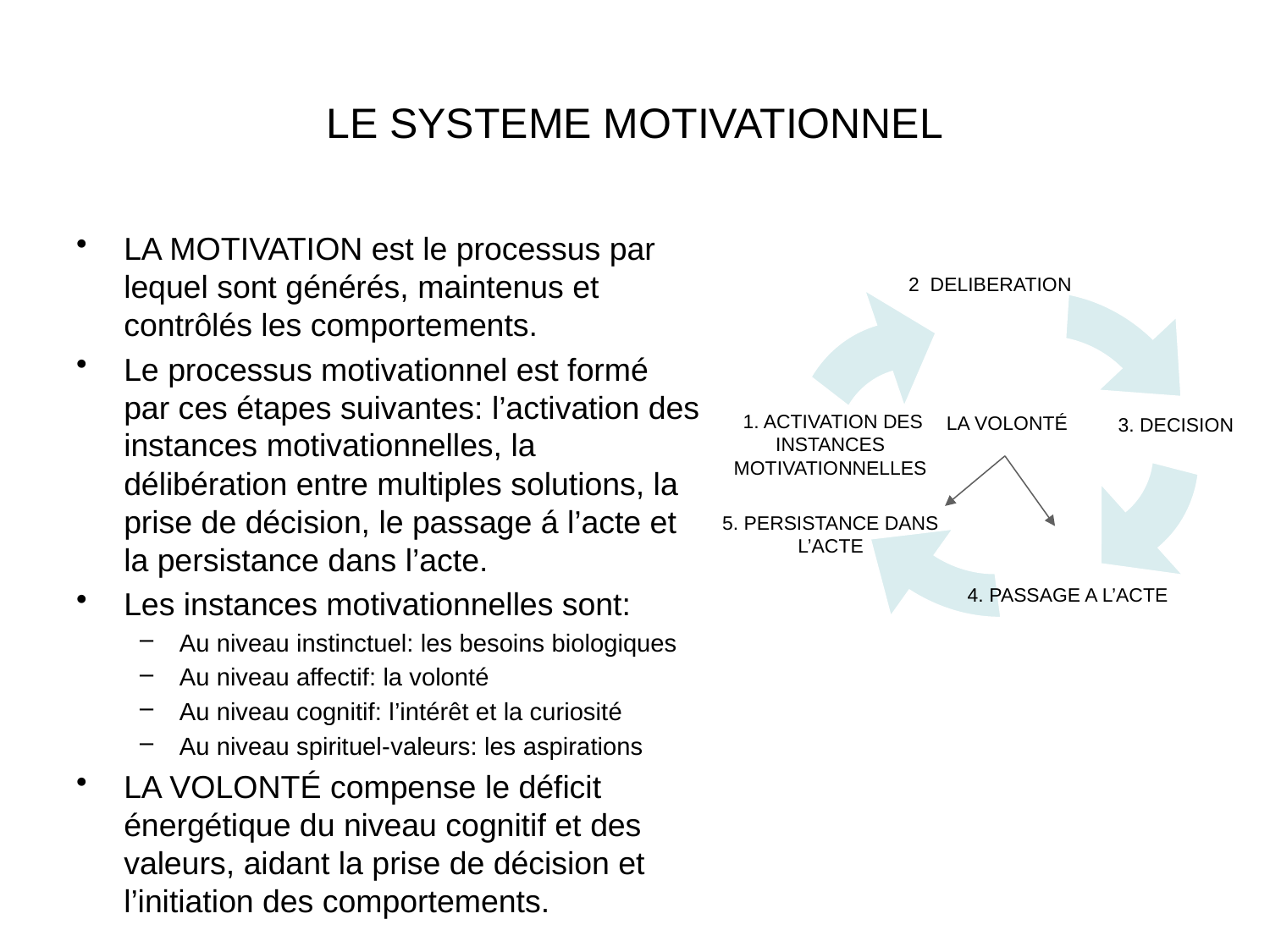

# LE SYSTEME MOTIVATIONNEL
LA MOTIVATION est le processus par lequel sont générés, maintenus et contrôlés les comportements.
Le processus motivationnel est formé par ces étapes suivantes: l’activation des instances motivationnelles, la délibération entre multiples solutions, la prise de décision, le passage á l’acte et la persistance dans l’acte.
Les instances motivationnelles sont:
Au niveau instinctuel: les besoins biologiques
Au niveau affectif: la volonté
Au niveau cognitif: l’intérêt et la curiosité
Au niveau spirituel-valeurs: les aspirations
LA VOLONTÉ compense le déficit énergétique du niveau cognitif et des valeurs, aidant la prise de décision et l’initiation des comportements.
2  DELIBERATION

 1. ACTIVATION DES
 INSTANCES
MOTIVATIONNELLES
3. DECISION

5. PERSISTANCE DANS
L’ACTE
 4. PASSAGE A L’ACTE
LA VOLONTÉ